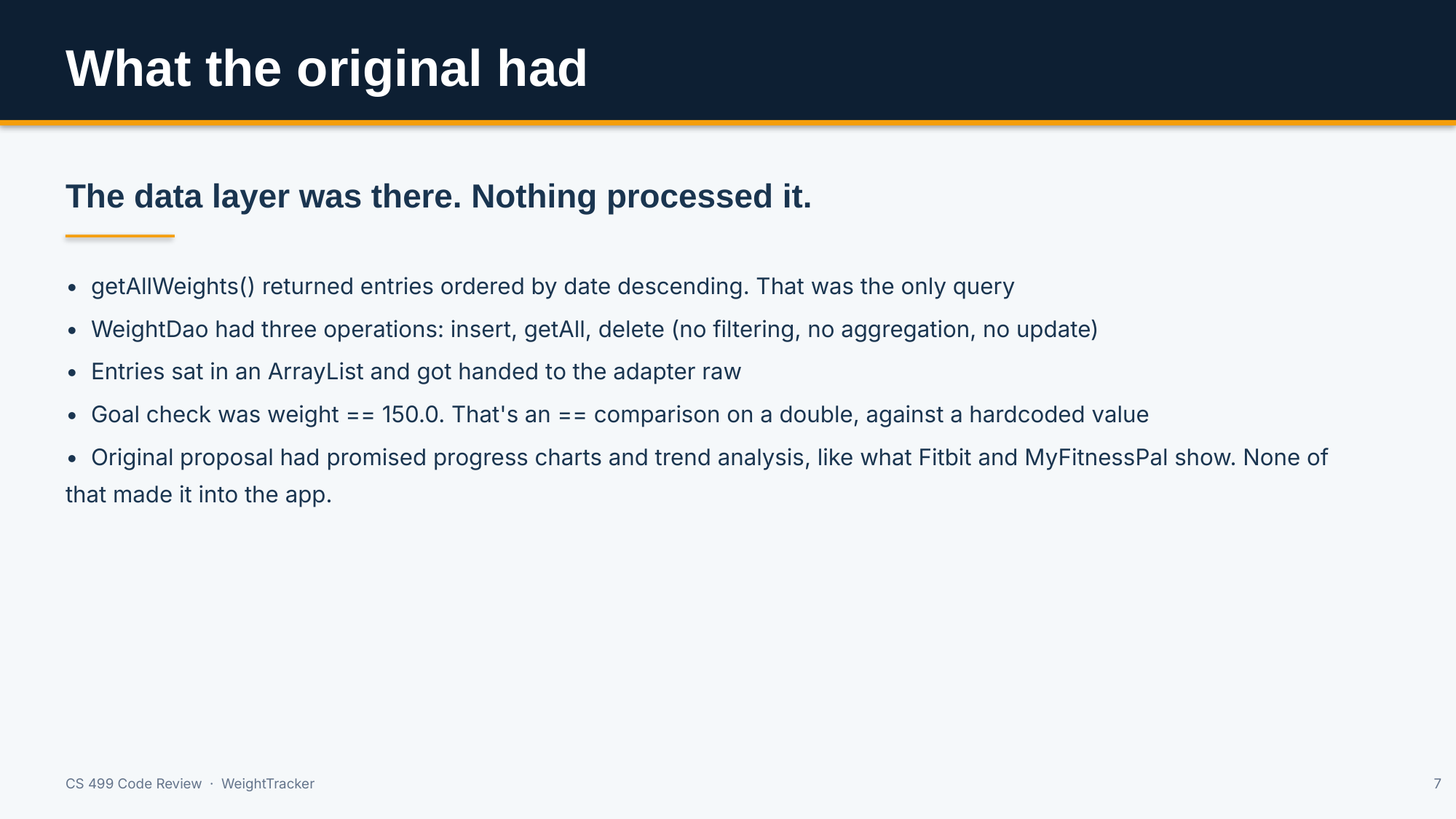

What the original had

The data layer was there. Nothing processed it.

•  getAllWeights() returned entries ordered by date descending. That was the only query
•  WeightDao had three operations: insert, getAll, delete (no filtering, no aggregation, no update)
•  Entries sat in an ArrayList and got handed to the adapter raw
•  Goal check was weight == 150.0. That's an == comparison on a double, against a hardcoded value
•  Original proposal had promised progress charts and trend analysis, like what Fitbit and MyFitnessPal show. None of that made it into the app.
CS 499 Code Review  ·  WeightTracker
7